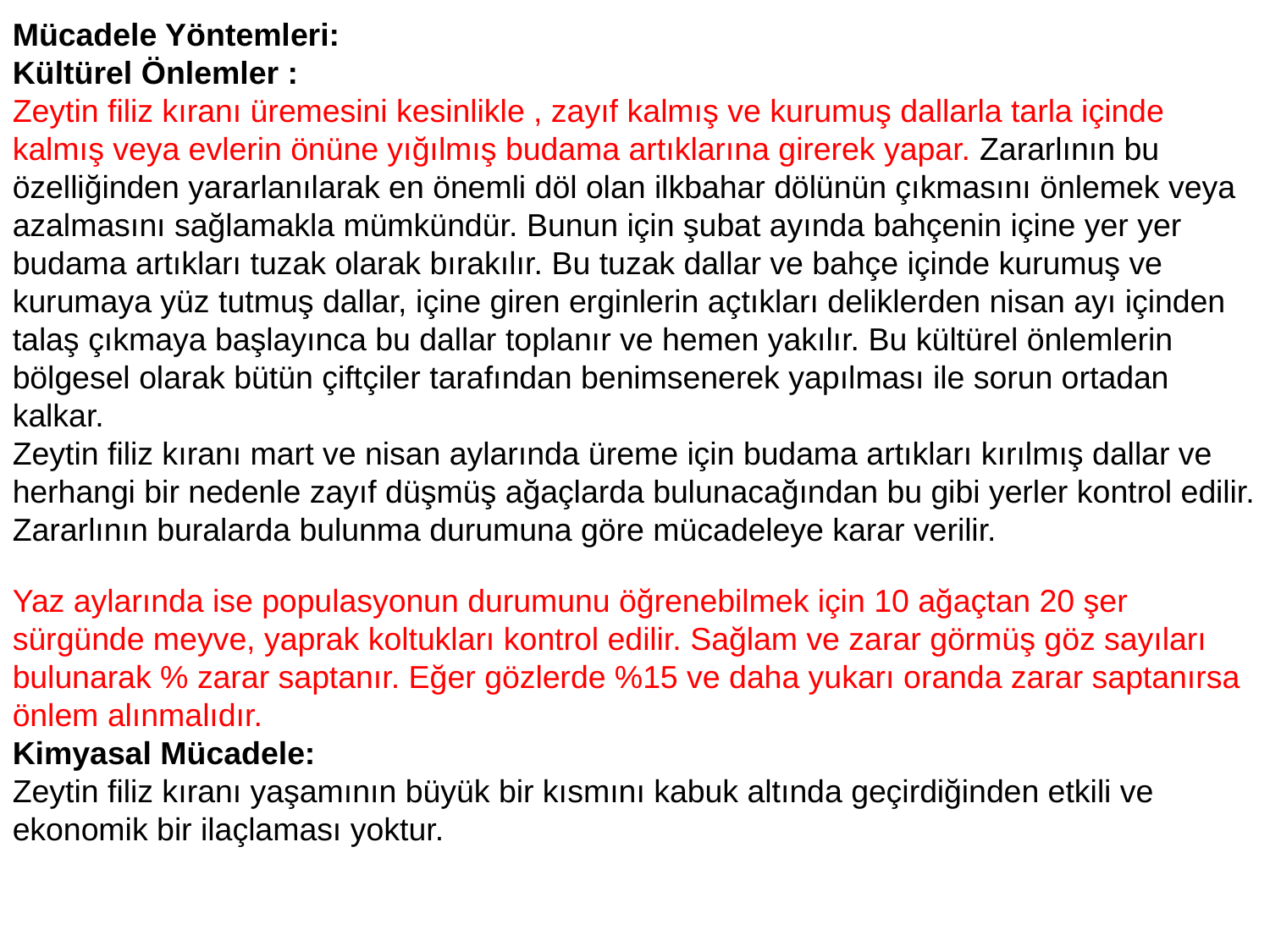

Mücadele Yöntemleri:
Kültürel Önlemler :
Zeytin filiz kıranı üremesini kesinlikle , zayıf kalmış ve kurumuş dallarla tarla içinde kalmış veya evlerin önüne yığılmış budama artıklarına girerek yapar. Zararlının bu özelliğinden yararlanılarak en önemli döl olan ilkbahar dölünün çıkmasını önlemek veya azalmasını sağlamakla mümkündür. Bunun için şubat ayında bahçenin içine yer yer budama artıkları tuzak olarak bırakılır. Bu tuzak dallar ve bahçe içinde kurumuş ve kurumaya yüz tutmuş dallar, içine giren erginlerin açtıkları deliklerden nisan ayı içinden talaş çıkmaya başlayınca bu dallar toplanır ve hemen yakılır. Bu kültürel önlemlerin bölgesel olarak bütün çiftçiler tarafından benimsenerek yapılması ile sorun ortadan kalkar.
Zeytin filiz kıranı mart ve nisan aylarında üreme için budama artıkları kırılmış dallar ve herhangi bir nedenle zayıf düşmüş ağaçlarda bulunacağından bu gibi yerler kontrol edilir. Zararlının buralarda bulunma durumuna göre mücadeleye karar verilir.

Yaz aylarında ise populasyonun durumunu öğrenebilmek için 10 ağaçtan 20 şer sürgünde meyve, yaprak koltukları kontrol edilir. Sağlam ve zarar görmüş göz sayıları bulunarak % zarar saptanır. Eğer gözlerde %15 ve daha yukarı oranda zarar saptanırsa önlem alınmalıdır.
Kimyasal Mücadele:
Zeytin filiz kıranı yaşamının büyük bir kısmını kabuk altında geçirdiğinden etkili ve ekonomik bir ilaçlaması yoktur.